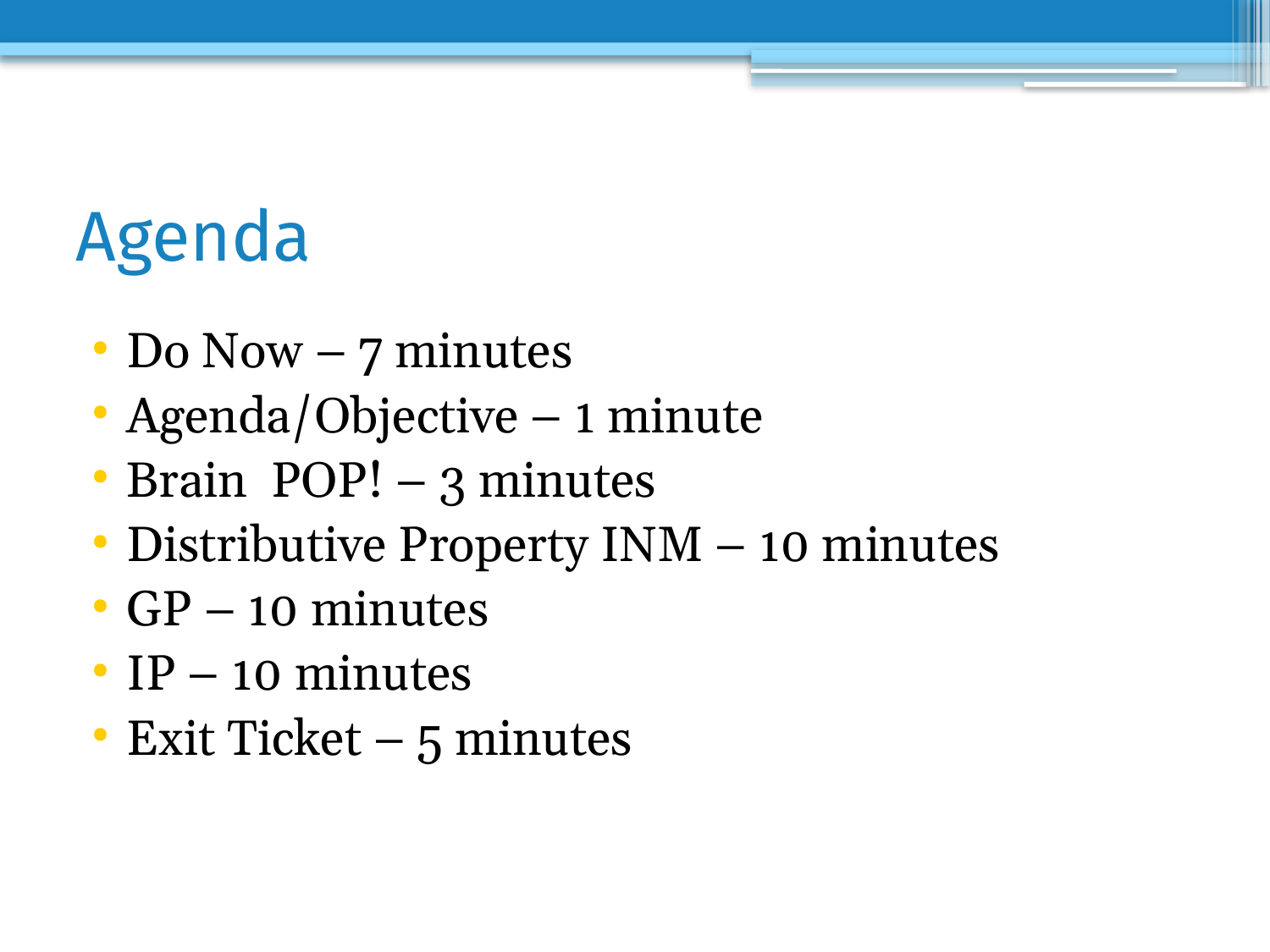

# Agenda
Do Now – 7 minutes
Agenda/Objective – 1 minute
Brain  POP! – 3 minutes
Distributive Property INM – 10 minutes
GP – 10 minutes
IP – 10 minutes
Exit Ticket – 5 minutes